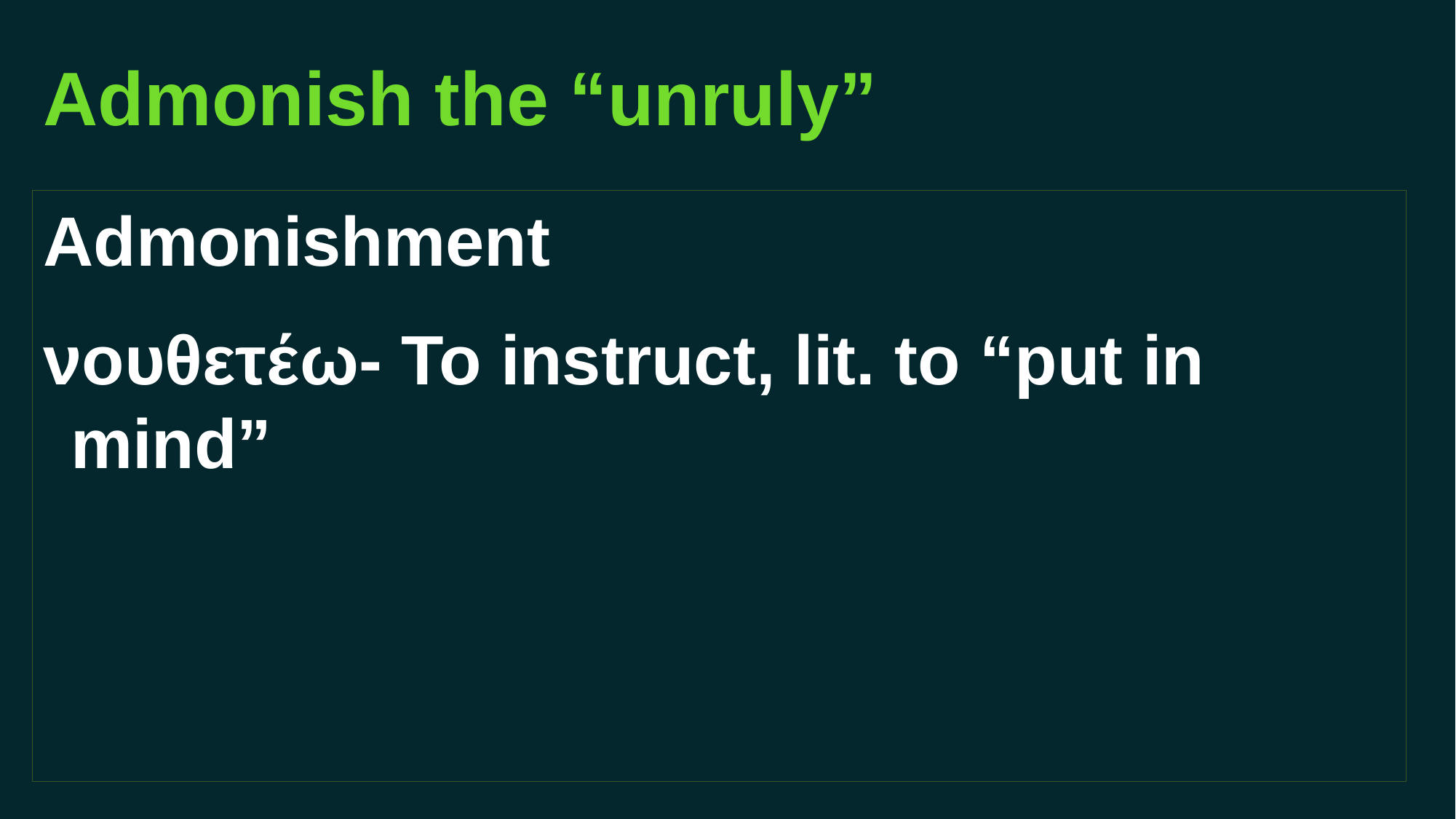

# Admonish the “unruly”
Admonishment
νουθετέω- To instruct, lit. to “put in mind”